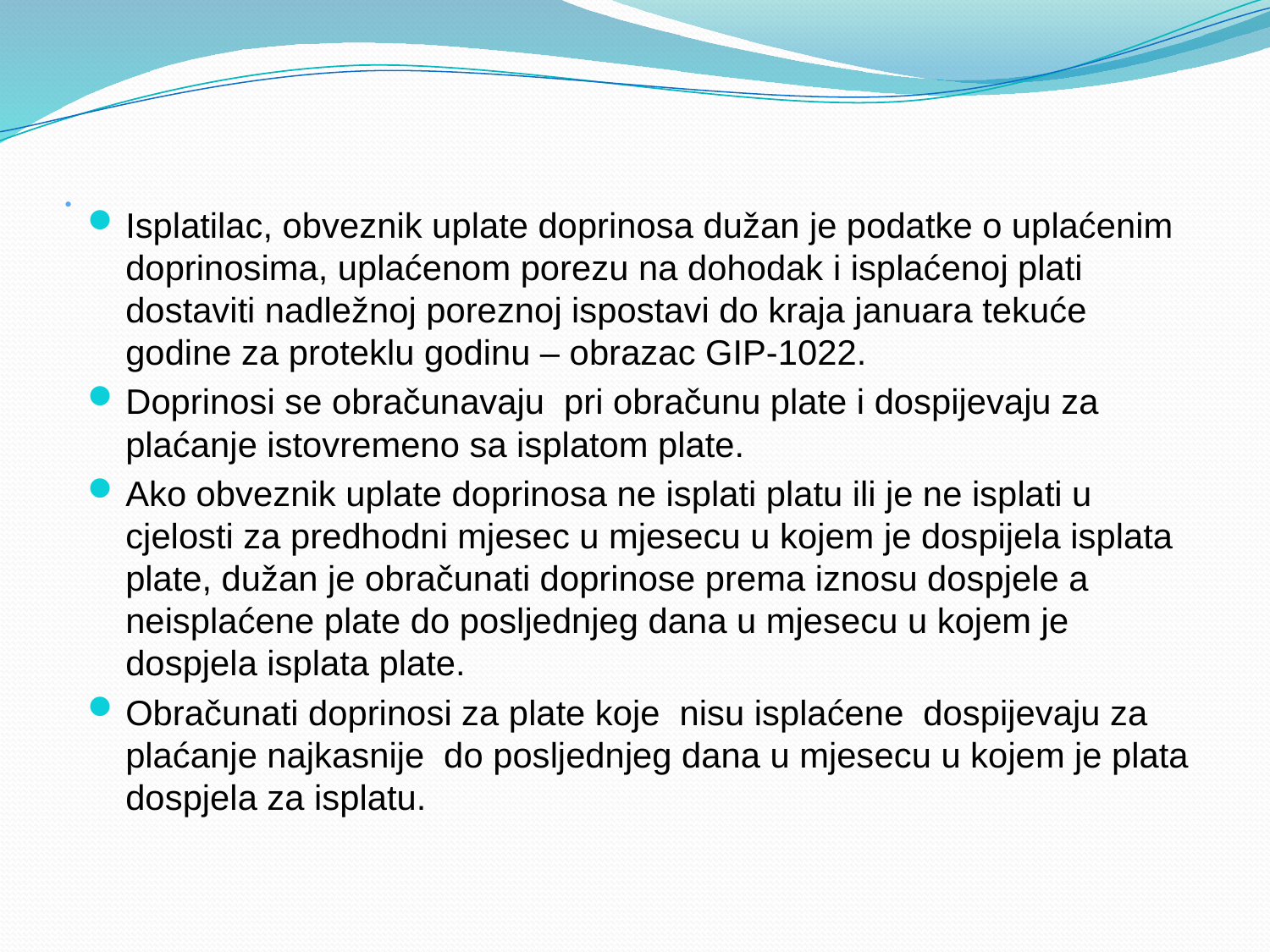

# .

Isplatilac, obveznik uplate doprinosa dužan je podatke o uplaćenim doprinosima, uplaćenom porezu na dohodak i isplaćenoj plati dostaviti nadležnoj poreznoj ispostavi do kraja januara tekuće godine za proteklu godinu – obrazac GIP-1022.
Doprinosi se obračunavaju  pri obračunu plate i dospijevaju za plaćanje istovremeno sa isplatom plate.
Ako obveznik uplate doprinosa ne isplati platu ili je ne isplati u cjelosti za predhodni mjesec u mjesecu u kojem je dospijela isplata plate, dužan je obračunati doprinose prema iznosu dospjele a neisplaćene plate do posljednjeg dana u mjesecu u kojem je dospjela isplata plate.
Obračunati doprinosi za plate koje  nisu isplaćene  dospijevaju za plaćanje najkasnije  do posljednjeg dana u mjesecu u kojem je plata dospjela za isplatu.